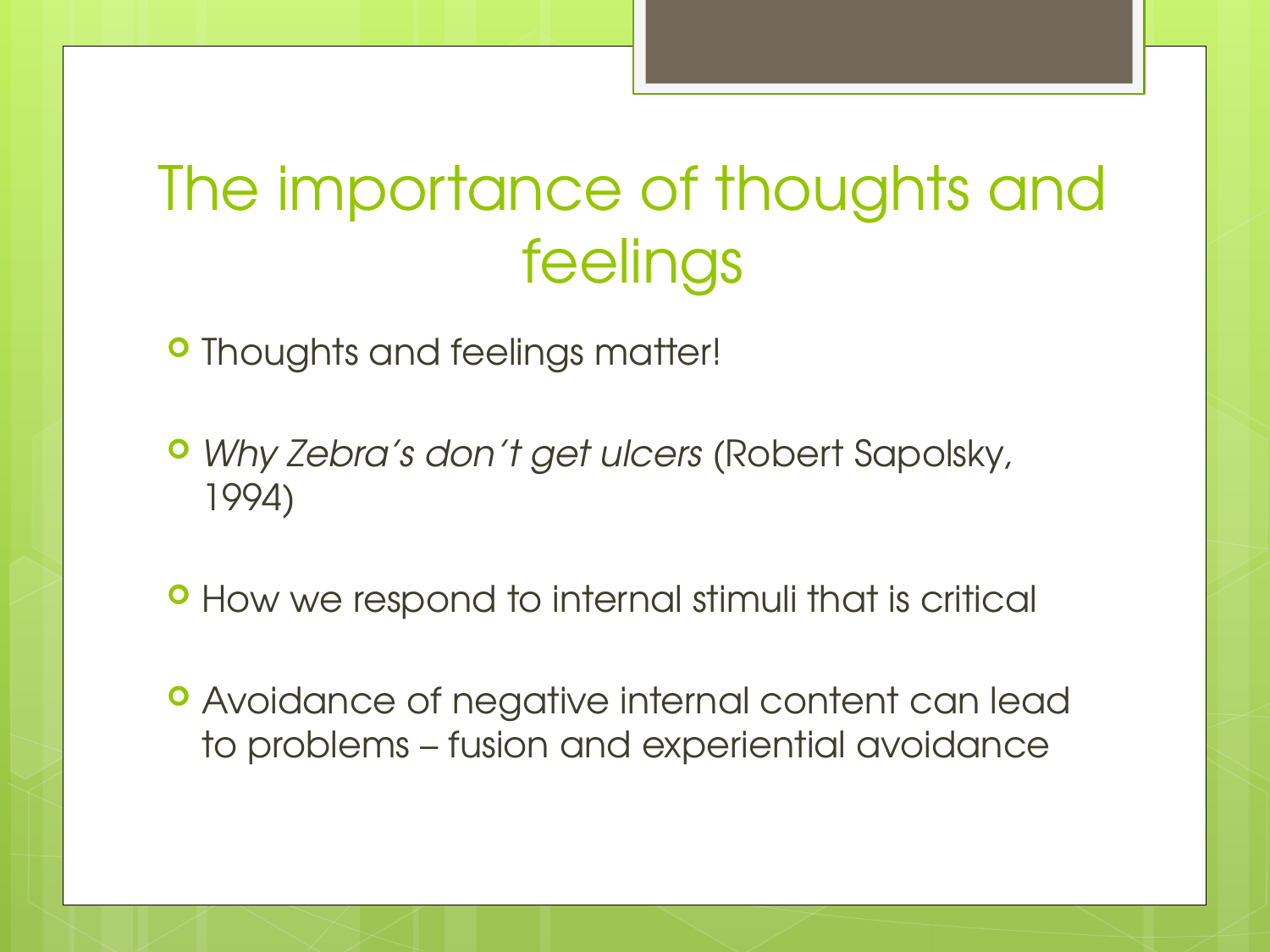

# The importance of thoughts and feelings
Thoughts and feelings matter!

Why Zebra’s don’t get ulcers (Robert Sapolsky, 1994)

How we respond to internal stimuli that is critical

Avoidance of negative internal content can lead to problems – fusion and experiential avoidance